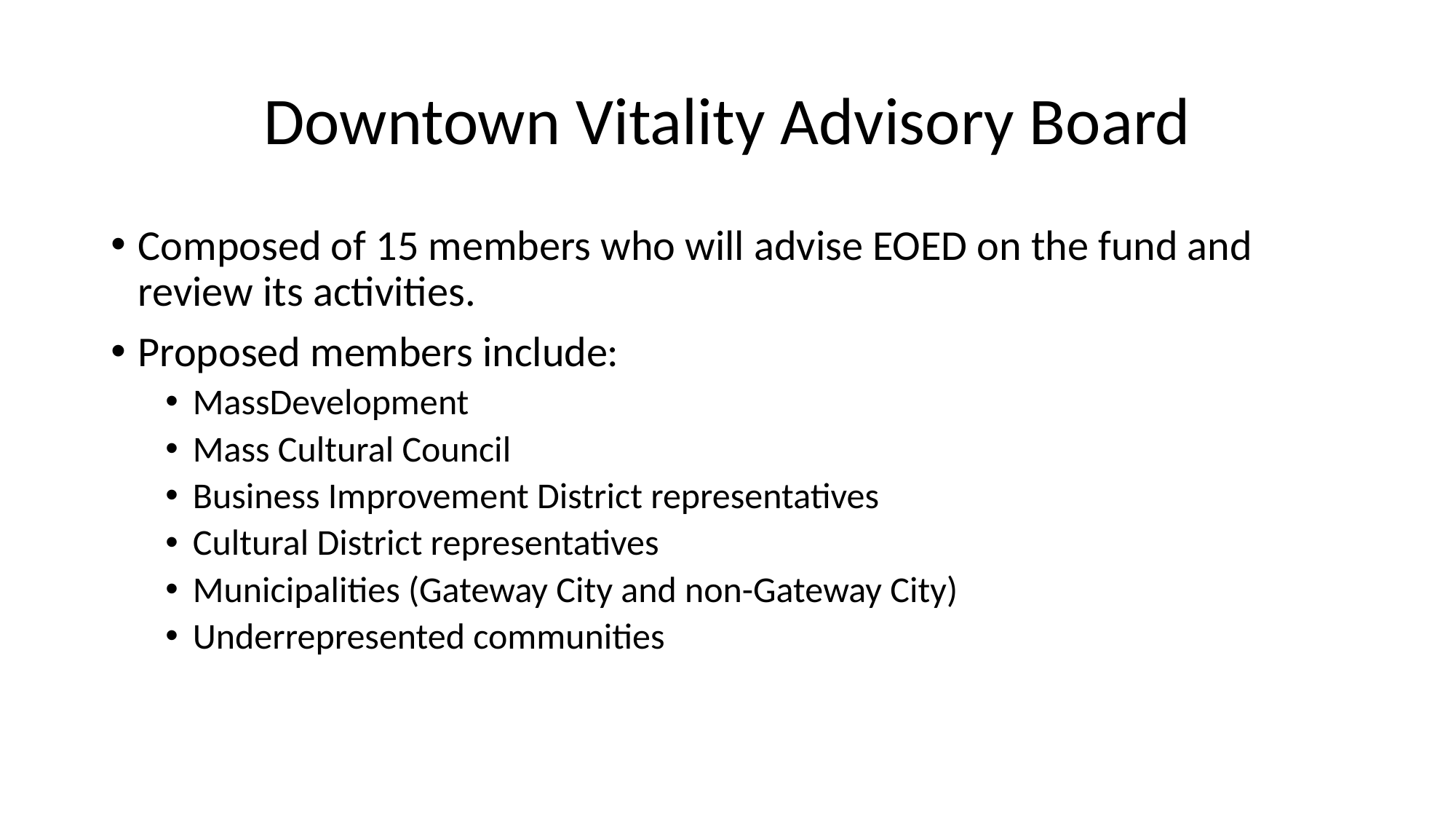

# Downtown Vitality Advisory Board
Composed of 15 members who will advise EOED on the fund and review its activities.
Proposed members include:
MassDevelopment
Mass Cultural Council
Business Improvement District representatives
Cultural District representatives
Municipalities (Gateway City and non-Gateway City)
Underrepresented communities